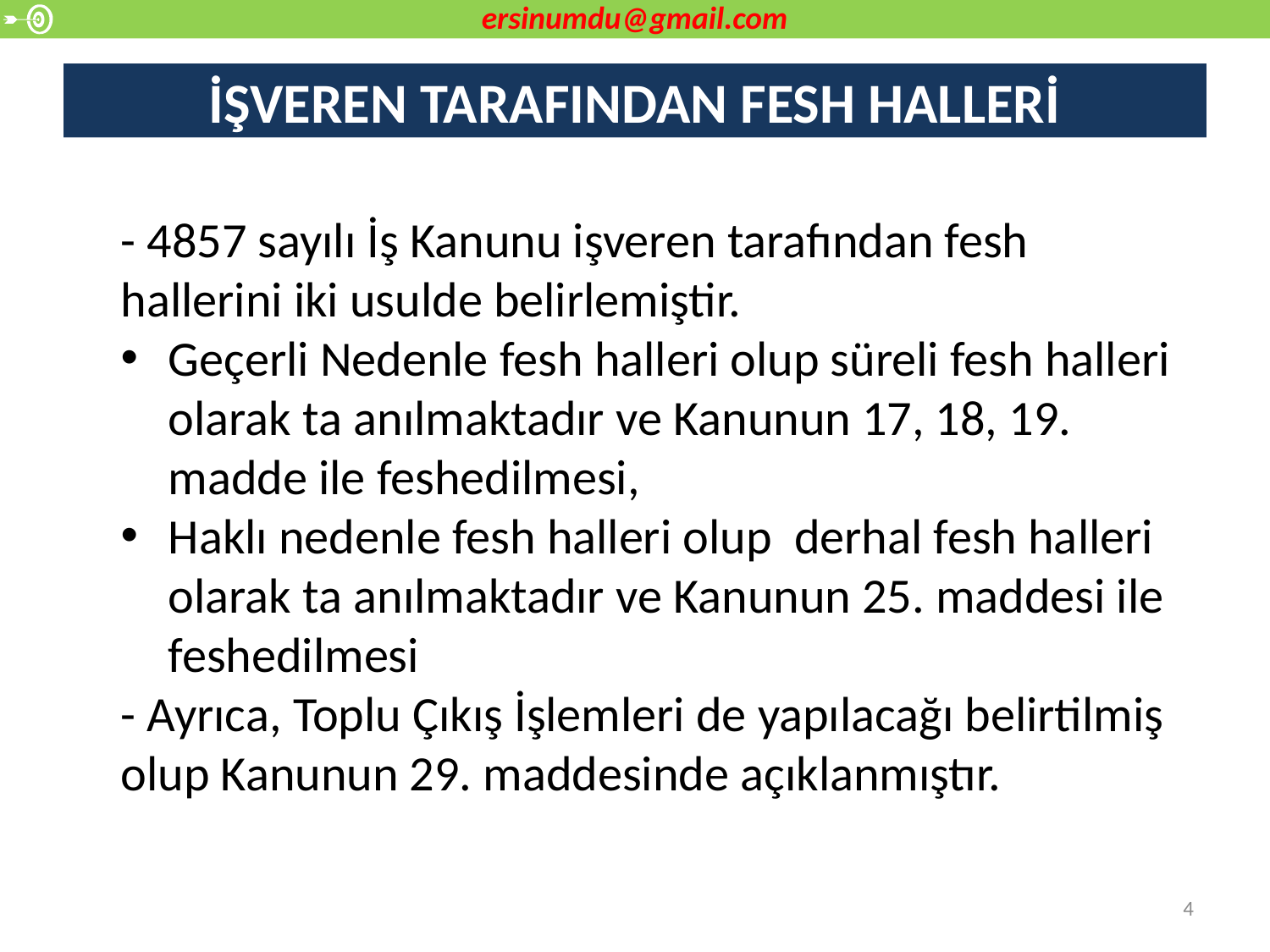

ersinumdu@gmail.com
# İŞVEREN TARAFINDAN FESH HALLERİ
- 4857 sayılı İş Kanunu işveren tarafından fesh hallerini iki usulde belirlemiştir.
Geçerli Nedenle fesh halleri olup süreli fesh halleri olarak ta anılmaktadır ve Kanunun 17, 18, 19. madde ile feshedilmesi,
Haklı nedenle fesh halleri olup  derhal fesh halleri olarak ta anılmaktadır ve Kanunun 25. maddesi ile feshedilmesi
- Ayrıca, Toplu Çıkış İşlemleri de yapılacağı belirtilmiş olup Kanunun 29. maddesinde açıklanmıştır.
4